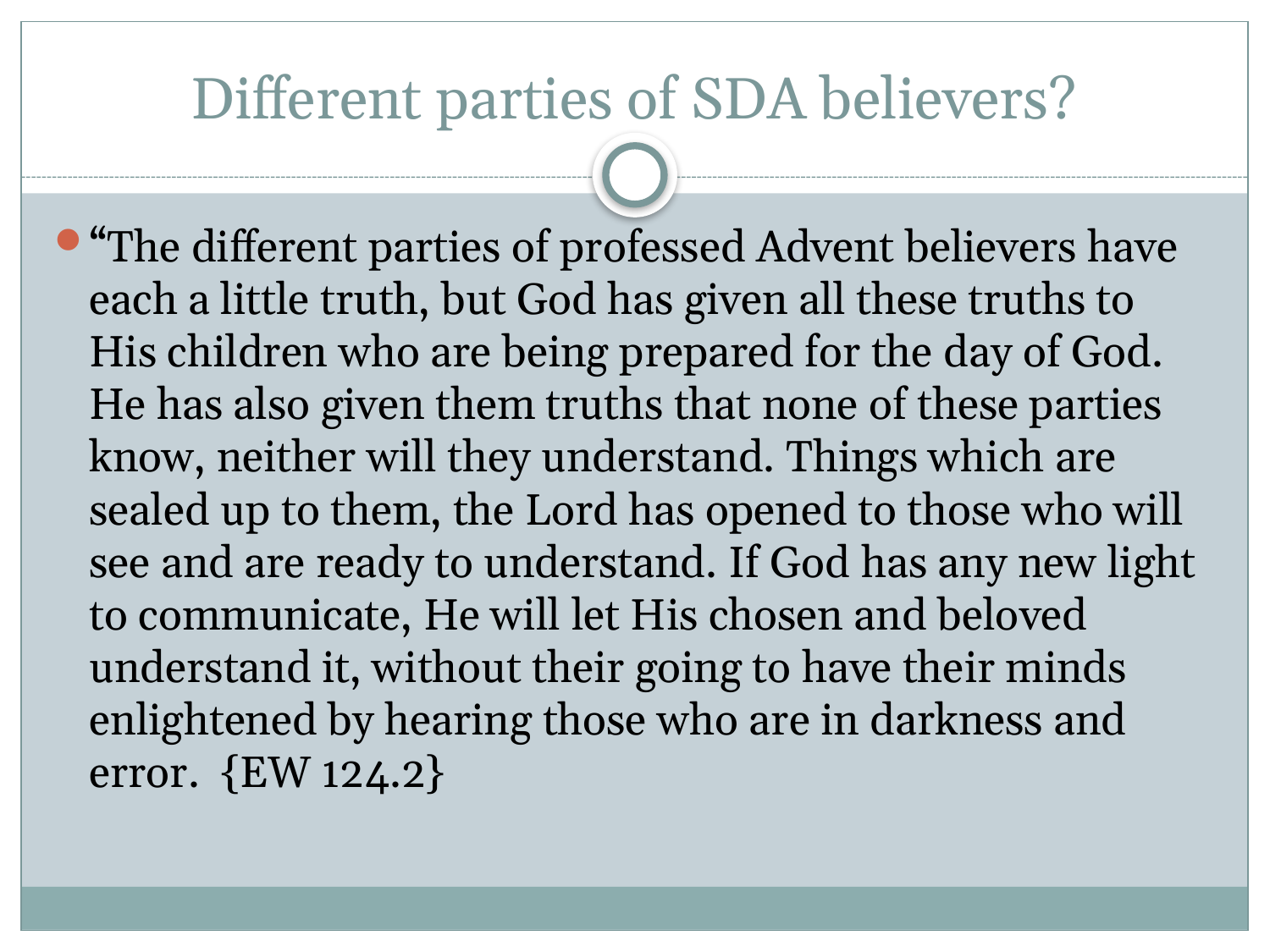

# Different parties of SDA believers?
“The different parties of professed Advent believers have each a little truth, but God has given all these truths to His children who are being prepared for the day of God. He has also given them truths that none of these parties know, neither will they understand. Things which are sealed up to them, the Lord has opened to those who will see and are ready to understand. If God has any new light to communicate, He will let His chosen and beloved understand it, without their going to have their minds enlightened by hearing those who are in darkness and error.  {EW 124.2}